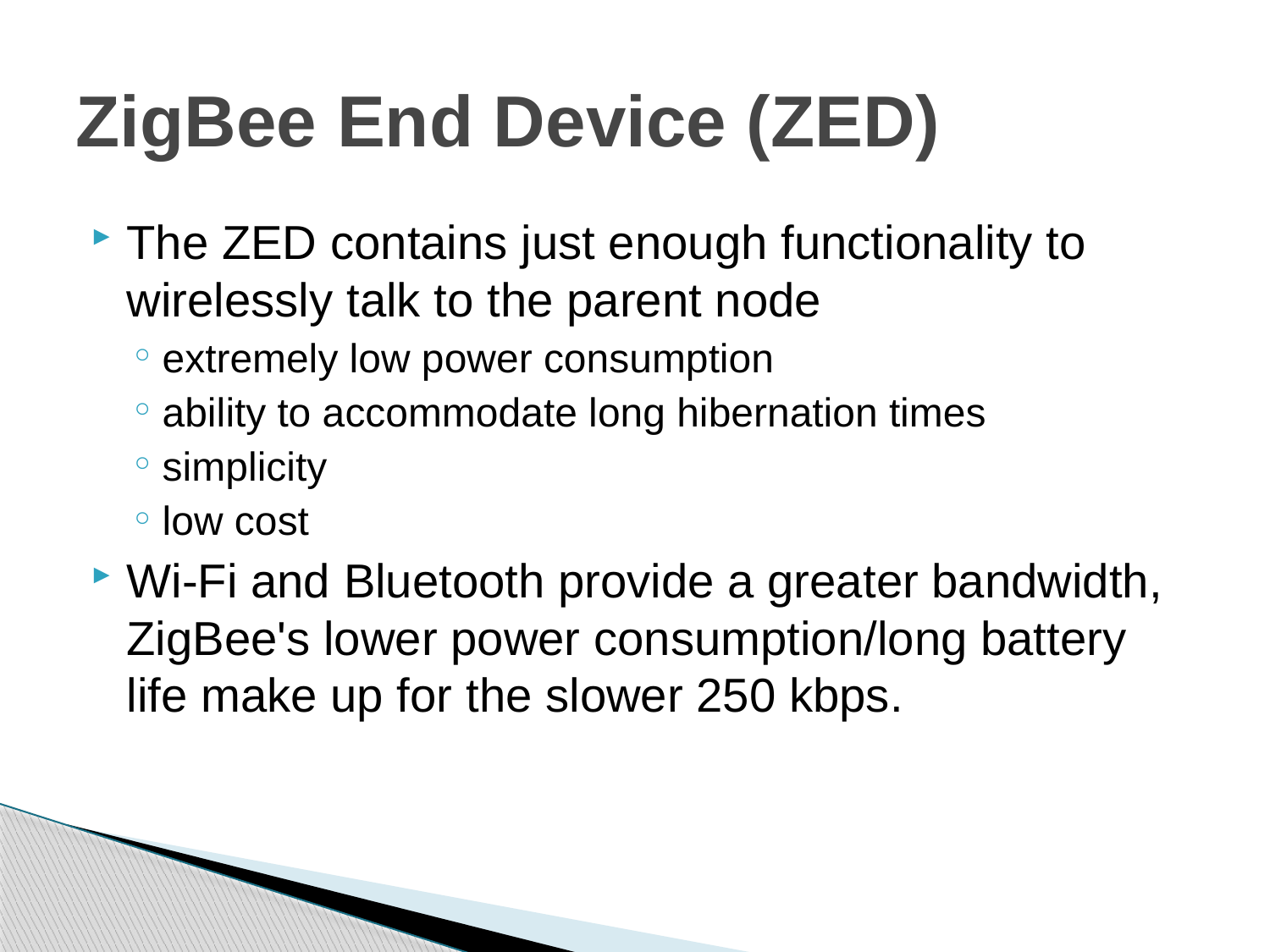

# ZigBee End Device (ZED)
The ZED contains just enough functionality to wirelessly talk to the parent node
extremely low power consumption
ability to accommodate long hibernation times
simplicity
low cost
Wi-Fi and Bluetooth provide a greater bandwidth, ZigBee's lower power consumption/long battery life make up for the slower 250 kbps.